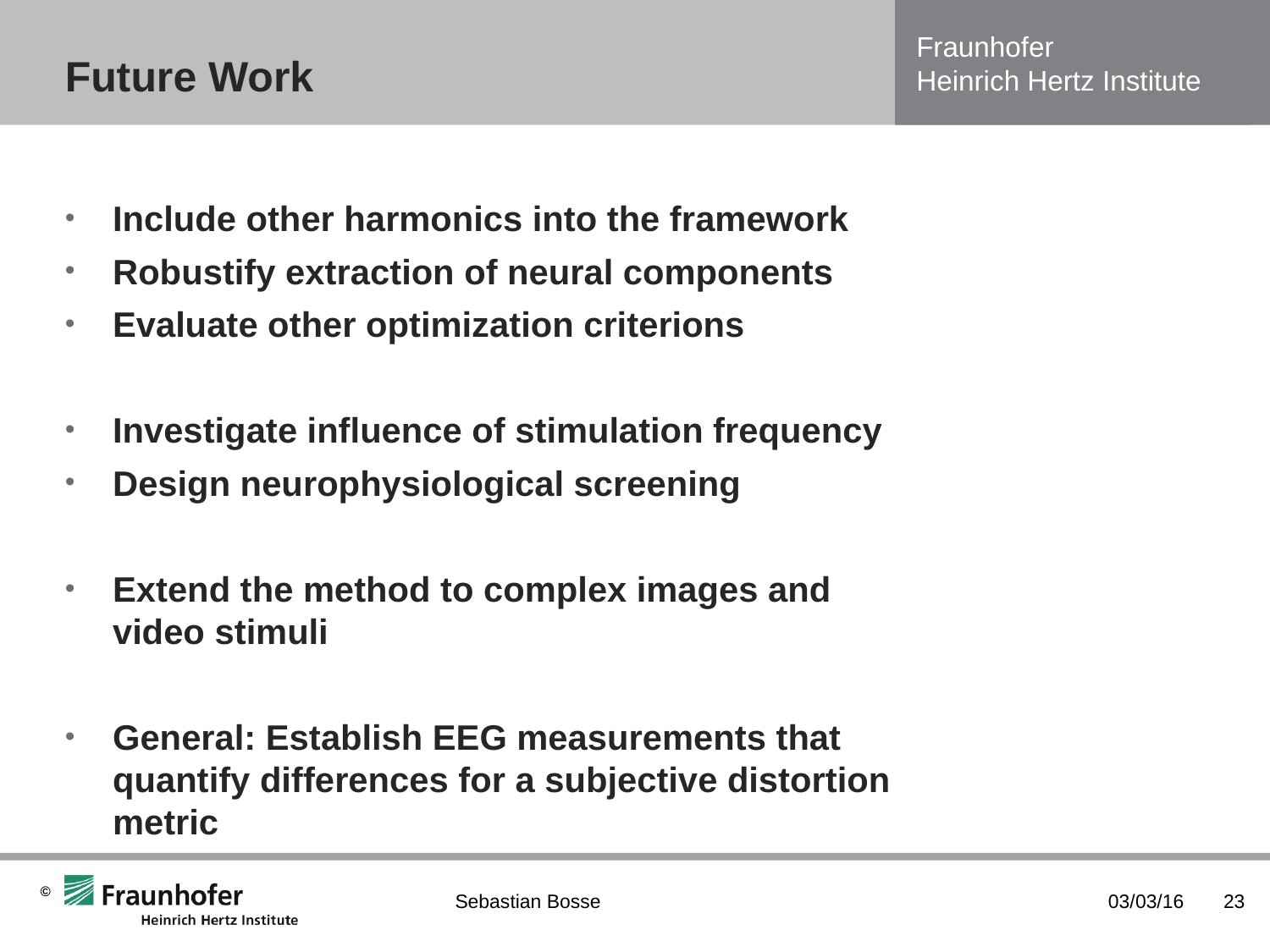

# Future Work
Include other harmonics into the framework
Robustify extraction of neural components
Evaluate other optimization criterions

Investigate influence of stimulation frequency
Design neurophysiological screening

Extend the method to complex images and video stimuli

General: Establish EEG measurements that quantify differences for a subjective distortion metric

Sebastian Bosse
03/03/16
23